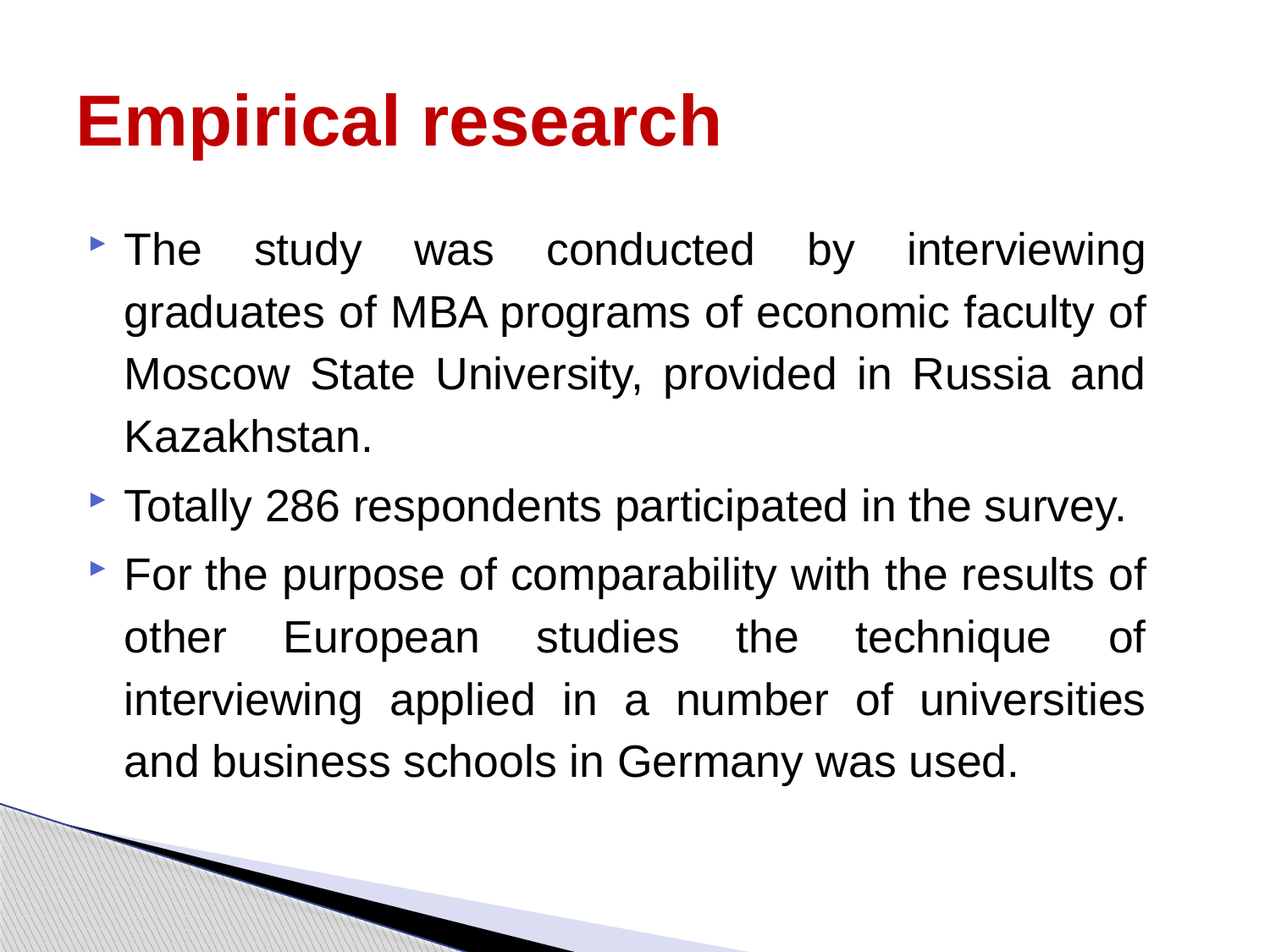

# Empirical research
The study was conducted by interviewing graduates of MBA programs of economic faculty of Moscow State University, provided in Russia and Kazakhstan.
Totally 286 respondents participated in the survey.
For the purpose of comparability with the results of other European studies the technique of interviewing applied in a number of universities and business schools in Germany was used.